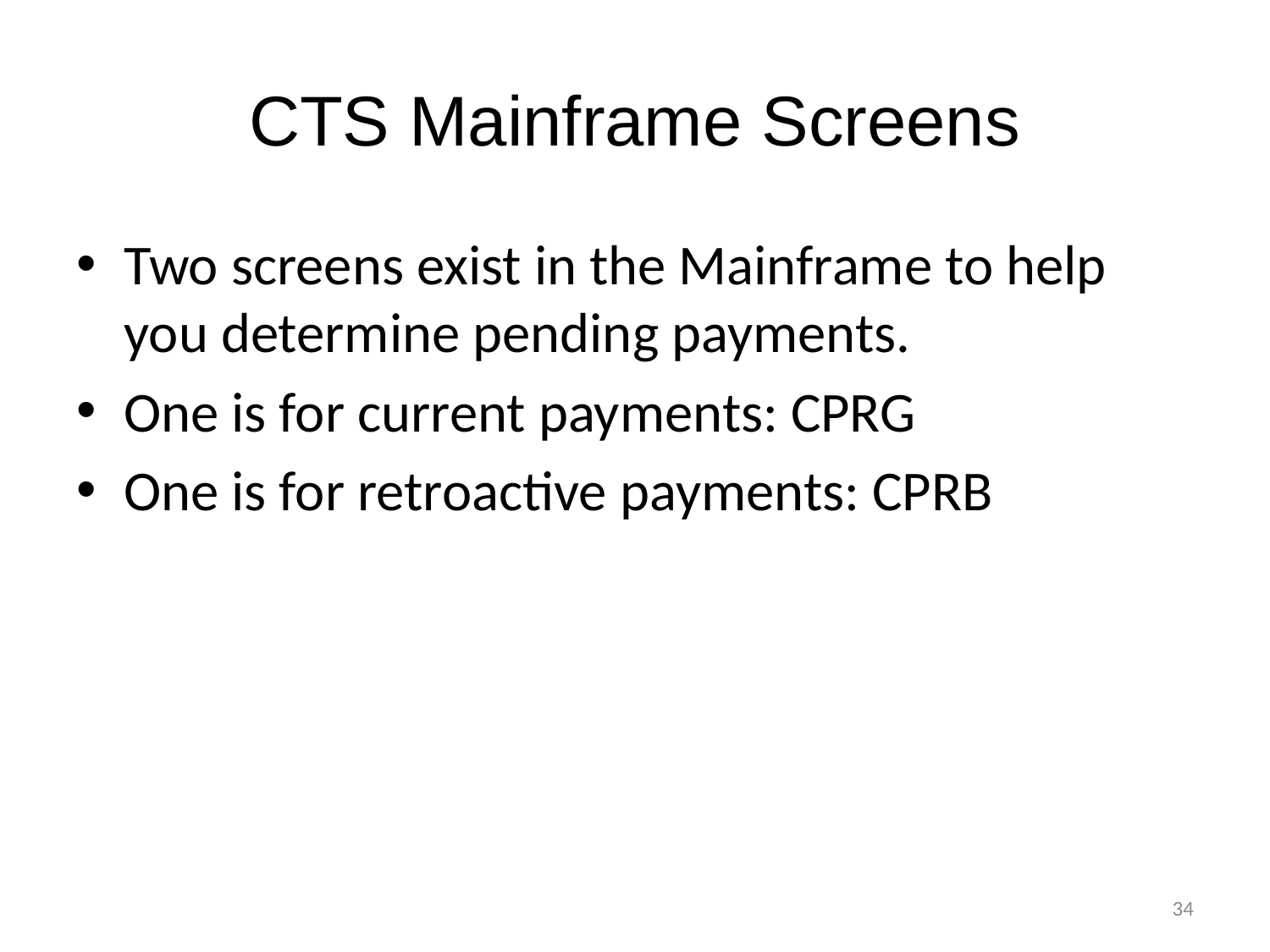

# CTS Mainframe Screens
Two screens exist in the Mainframe to help you determine pending payments.
One is for current payments: CPRG
One is for retroactive payments: CPRB
34